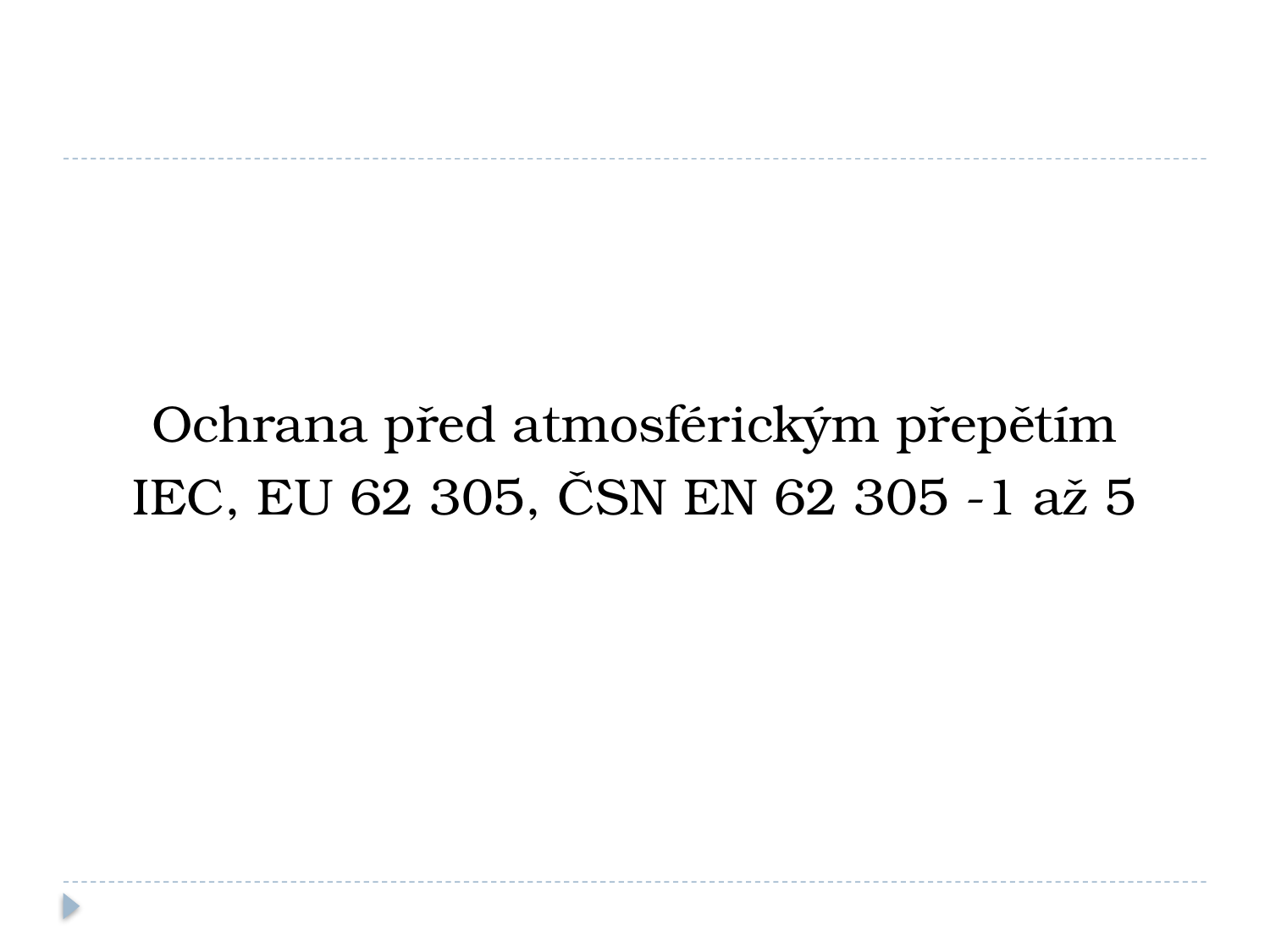

Ochrana před atmosférickým přepětím
IEC, EU 62 305, ČSN EN 62 305 -1 až 5